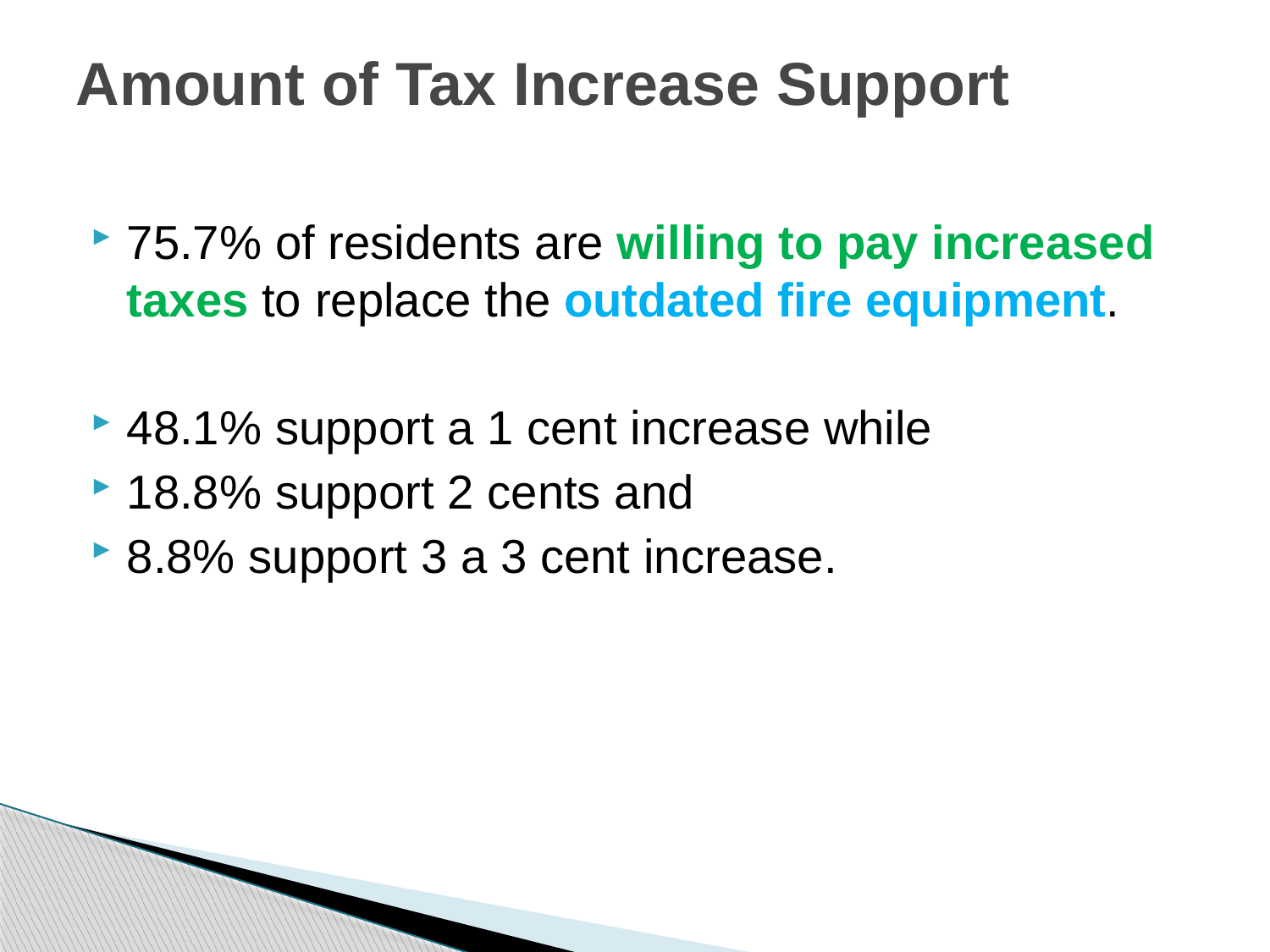

# Amount of Tax Increase Support
75.7% of residents are willing to pay increased taxes to replace the outdated fire equipment.

48.1% support a 1 cent increase while
18.8% support 2 cents and
8.8% support 3 a 3 cent increase.